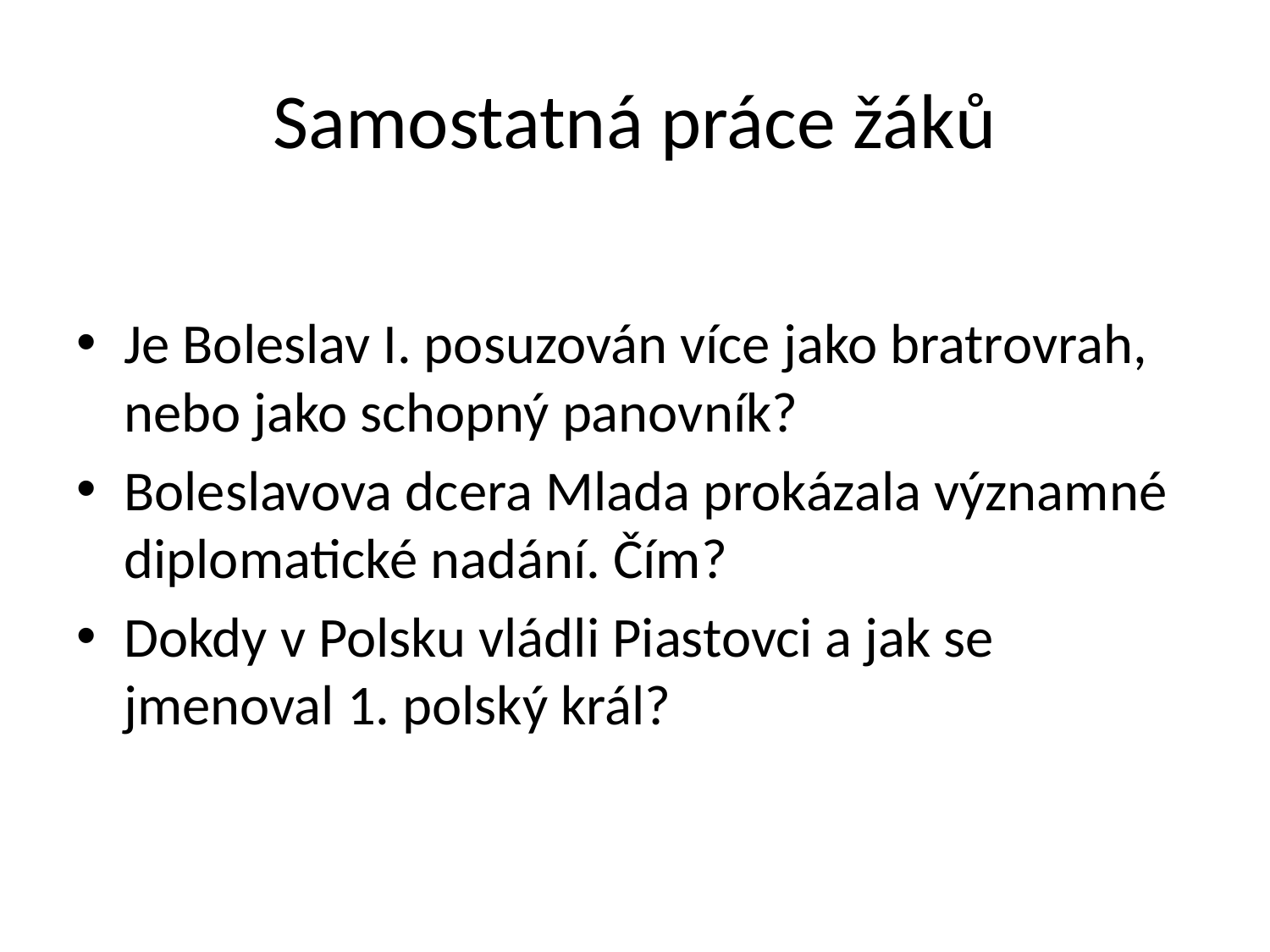

# Samostatná práce žáků

Je Boleslav I. posuzován více jako bratrovrah, nebo jako schopný panovník?
Boleslavova dcera Mlada prokázala významné diplomatické nadání. Čím?
Dokdy v Polsku vládli Piastovci a jak se jmenoval 1. polský král?